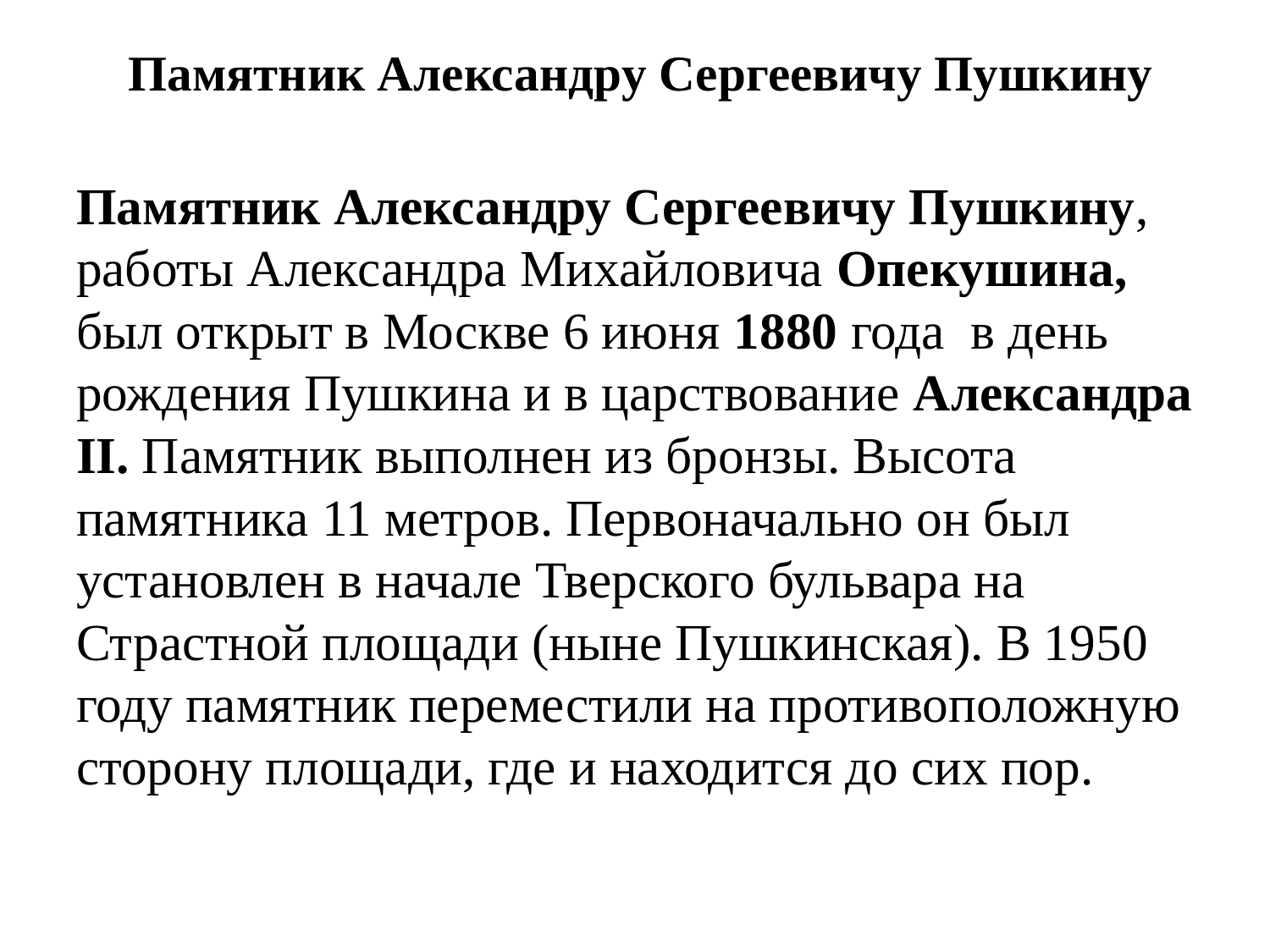

# Памятник Александру Сергеевичу Пушкину
Памятник Александру Сергеевичу Пушкину, работы Александра Михайловича Опекушина, был открыт в Москве 6 июня 1880 года  в день рождения Пушкина и в царствование Александра II. Памятник выполнен из бронзы. Высота памятника 11 метров. Первоначально он был установлен в начале Тверского бульвара на Страстной площади (ныне Пушкинская). В 1950 году памятник переместили на противоположную сторону площади, где и находится до сих пор.